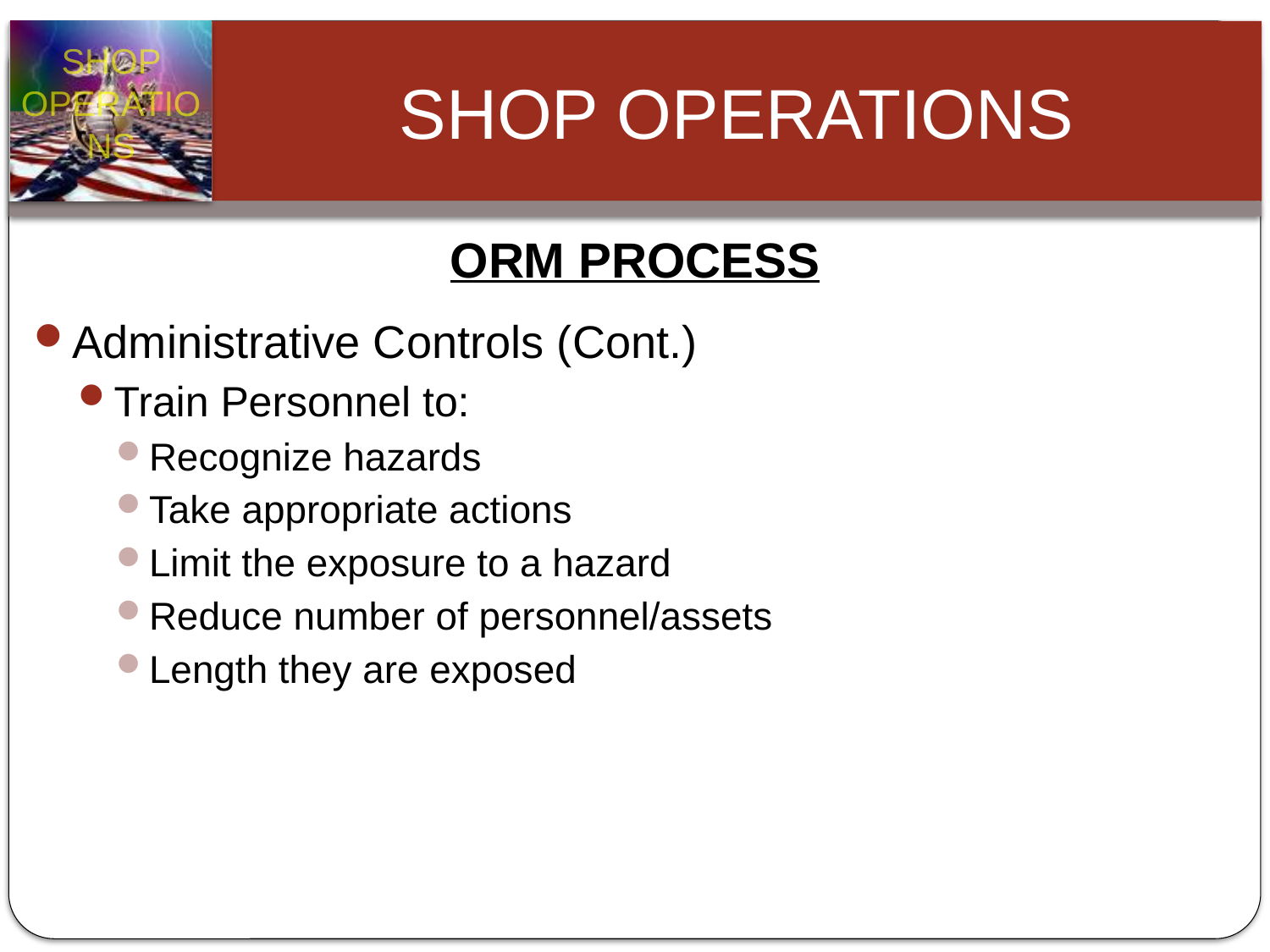

# ORM PROCESS
Administrative Controls (Cont.)
Train Personnel to:
Recognize hazards
Take appropriate actions
Limit the exposure to a hazard
Reduce number of personnel/assets
Length they are exposed
Slide 22